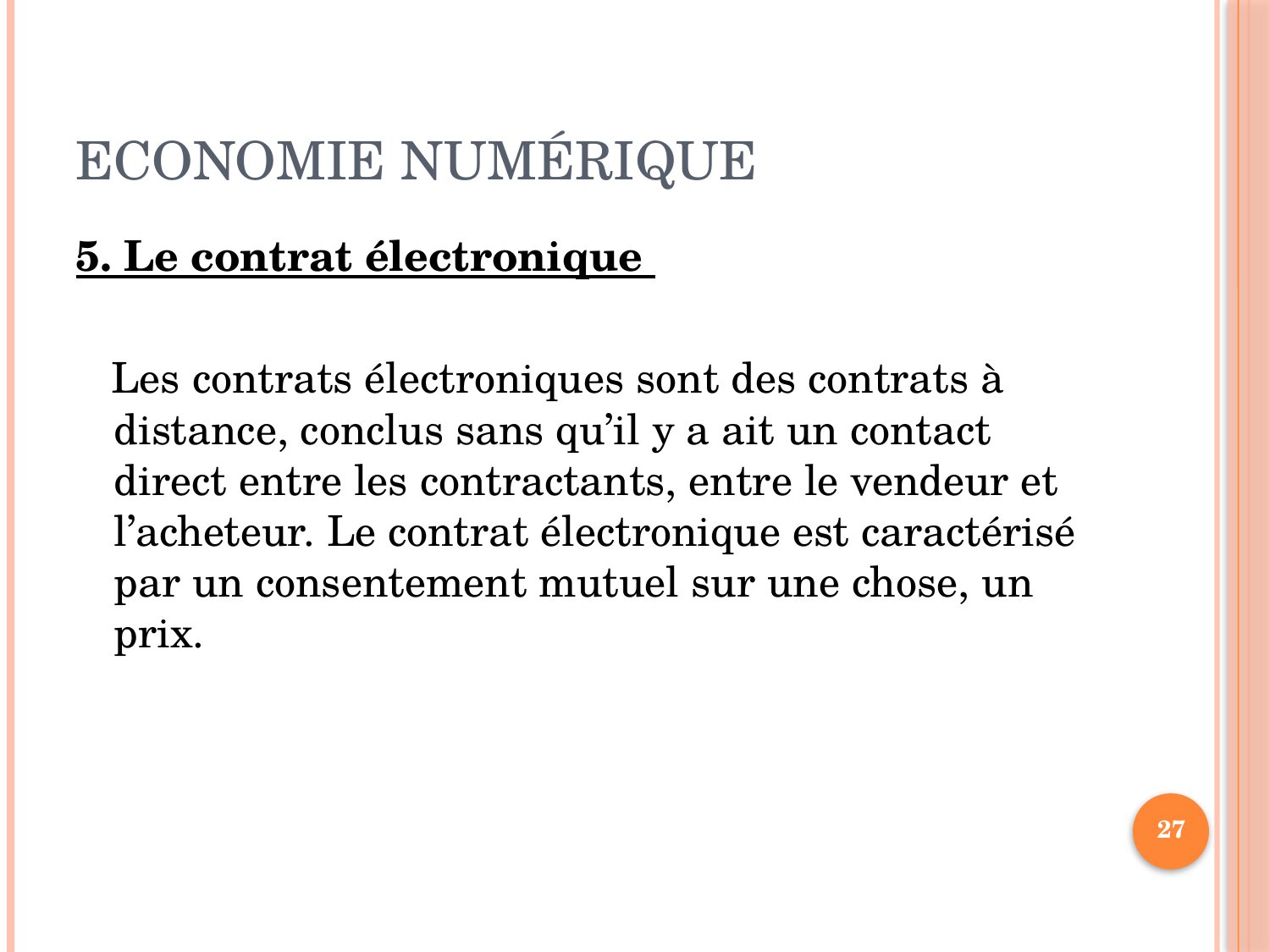

# Economie Numérique
5. Le contrat électronique

   Les contrats électroniques sont des contrats à distance, conclus sans qu’il y a ait un contact direct entre les contractants, entre le vendeur et l’acheteur. Le contrat électronique est caractérisé par un consentement mutuel sur une chose, un prix.

27